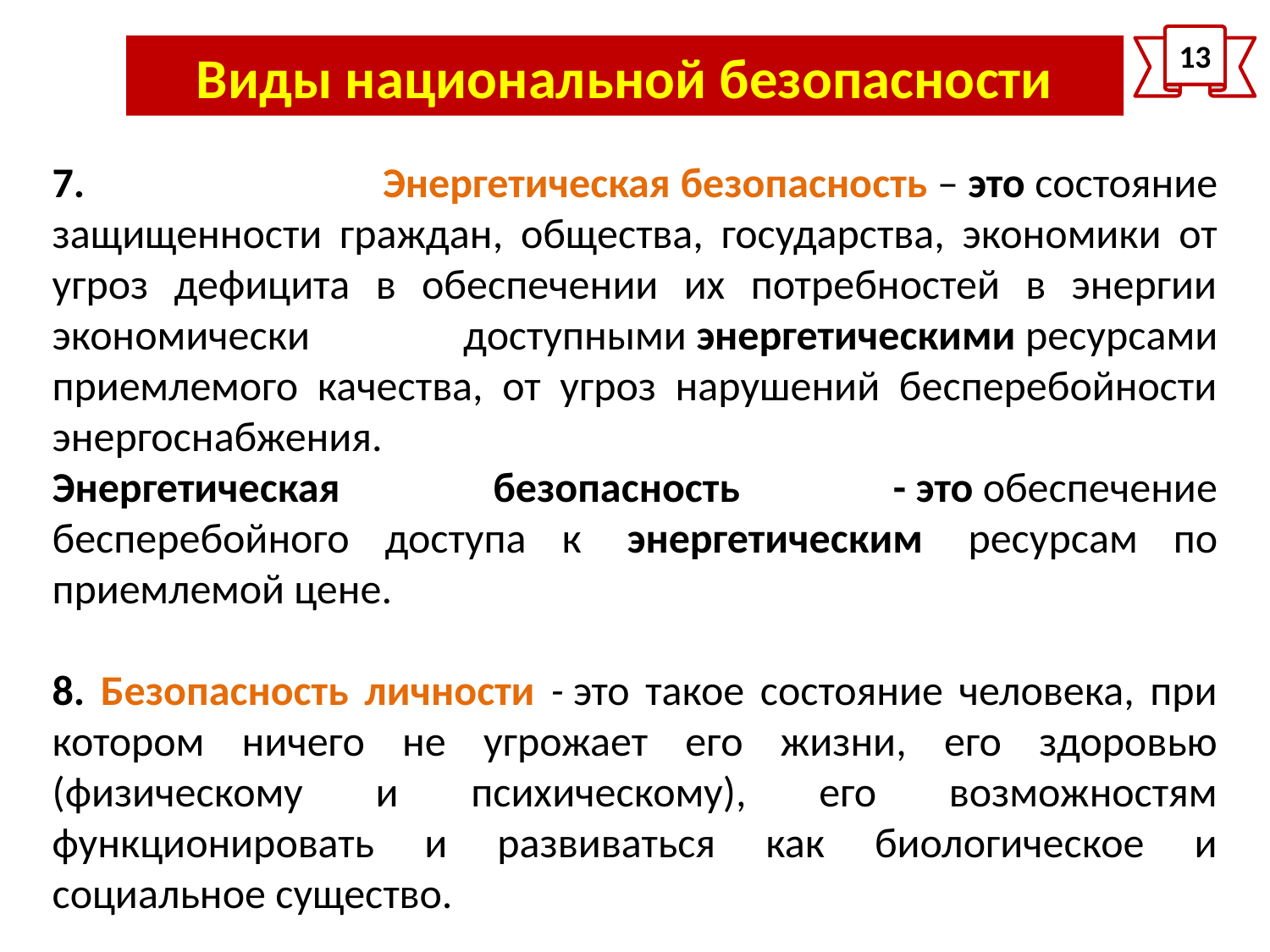

13
Виды национальной безопасности
7.  Энергетическая безопасность – это состояние защищенности граждан, общества, государства, экономики от угроз дефицита в обеспечении их потребностей в энергии экономически доступными энергетическими ресурсами приемлемого качества, от угроз нарушений бесперебойности энергоснабжения.
Энергетическая безопасность - это обеспечение бесперебойного доступа к  энергетическим  ресурсам по приемлемой цене.

8. Безопасность личности - это такое состояние человека, при котором ничего не угрожает его жизни, его здоровью (физическому и психическому), его возможностям функционировать и развиваться как биологическое и социальное существо.